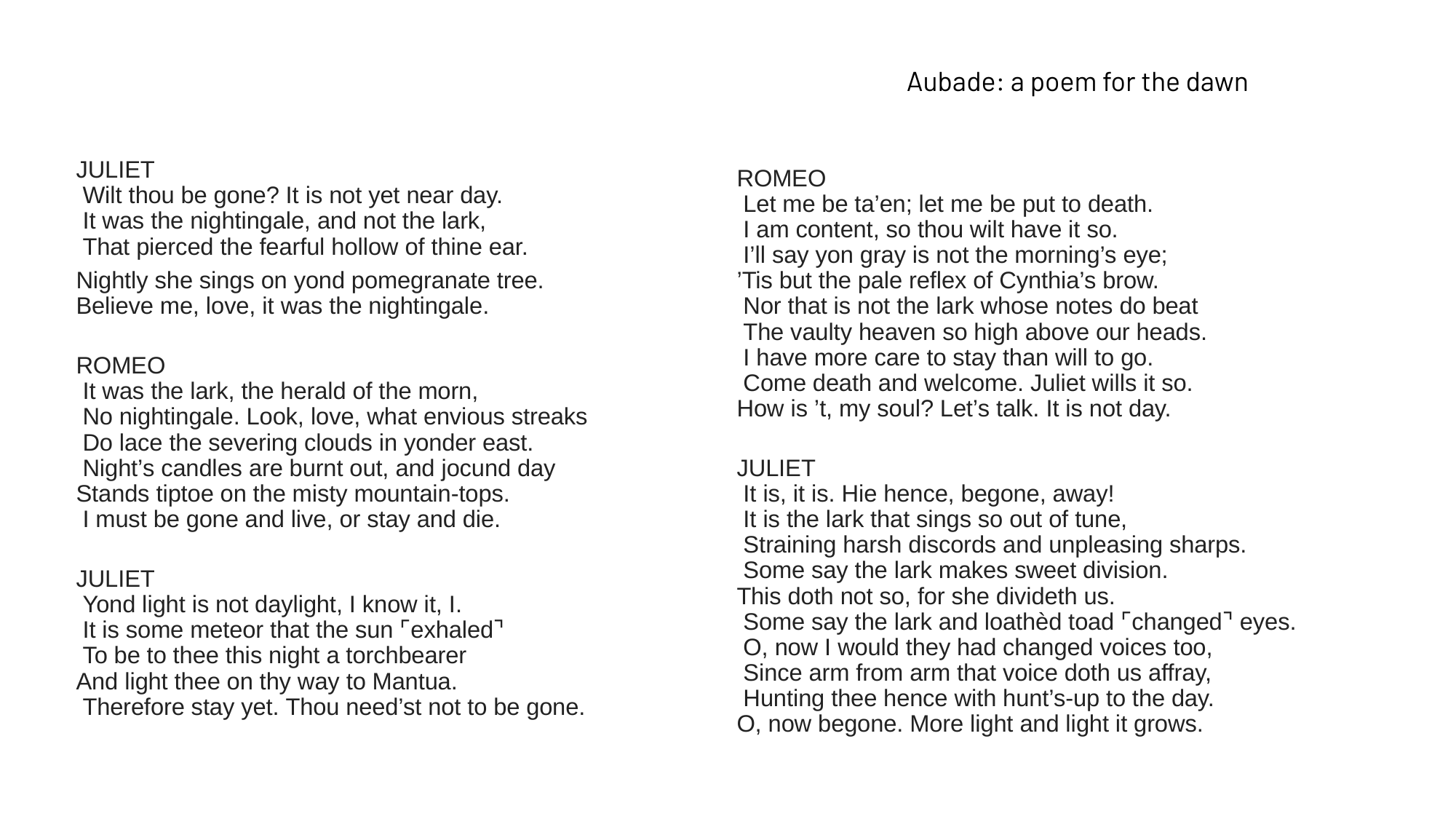

Aubade: a poem for the dawn
JULIET 
 Wilt thou be gone? It is not yet near day.
 It was the nightingale, and not the lark,
 That pierced the fearful hollow of thine ear.
Nightly she sings on yond pomegranate tree.
Believe me, love, it was the nightingale.
ROMEO 
 It was the lark, the herald of the morn,
 No nightingale. Look, love, what envious streaks
 Do lace the severing clouds in yonder east.
 Night’s candles are burnt out, and jocund day
Stands tiptoe on the misty mountain-tops.
 I must be gone and live, or stay and die.
JULIET 
 Yond light is not daylight, I know it, I.
 It is some meteor that the sun ⌜exhaled⌝
 To be to thee this night a torchbearer
And light thee on thy way to Mantua.
 Therefore stay yet. Thou need’st not to be gone.
ROMEO 
 Let me be ta’en; let me be put to death.
 I am content, so thou wilt have it so.
 I’ll say yon gray is not the morning’s eye;
’Tis but the pale reflex of Cynthia’s brow.
 Nor that is not the lark whose notes do beat
 The vaulty heaven so high above our heads.
 I have more care to stay than will to go.
 Come death and welcome. Juliet wills it so.
How is ’t, my soul? Let’s talk. It is not day.
JULIET 
 It is, it is. Hie hence, begone, away!
 It is the lark that sings so out of tune,
 Straining harsh discords and unpleasing sharps.
 Some say the lark makes sweet division.
This doth not so, for she divideth us.
 Some say the lark and loathèd toad ⌜changed⌝ eyes.
 O, now I would they had changed voices too,
 Since arm from arm that voice doth us affray,
 Hunting thee hence with hunt’s-up to the day.
O, now begone. More light and light it grows.